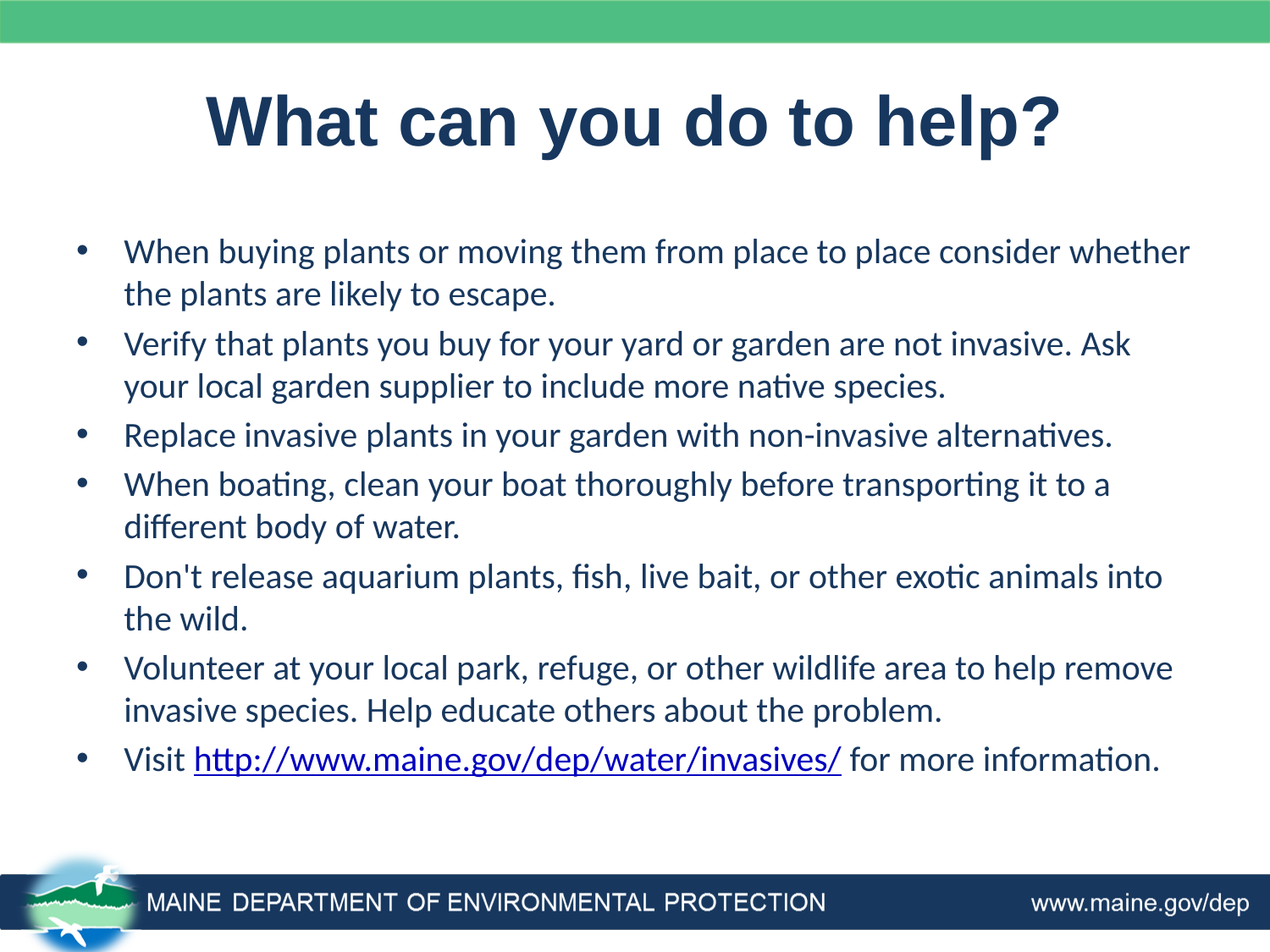

# What can you do to help?
When buying plants or moving them from place to place consider whether the plants are likely to escape.
Verify that plants you buy for your yard or garden are not invasive. Ask your local garden supplier to include more native species.
Replace invasive plants in your garden with non-invasive alternatives.
When boating, clean your boat thoroughly before transporting it to a different body of water.
Don't release aquarium plants, fish, live bait, or other exotic animals into the wild.
Volunteer at your local park, refuge, or other wildlife area to help remove invasive species. Help educate others about the problem.
Visit http://www.maine.gov/dep/water/invasives/ for more information.